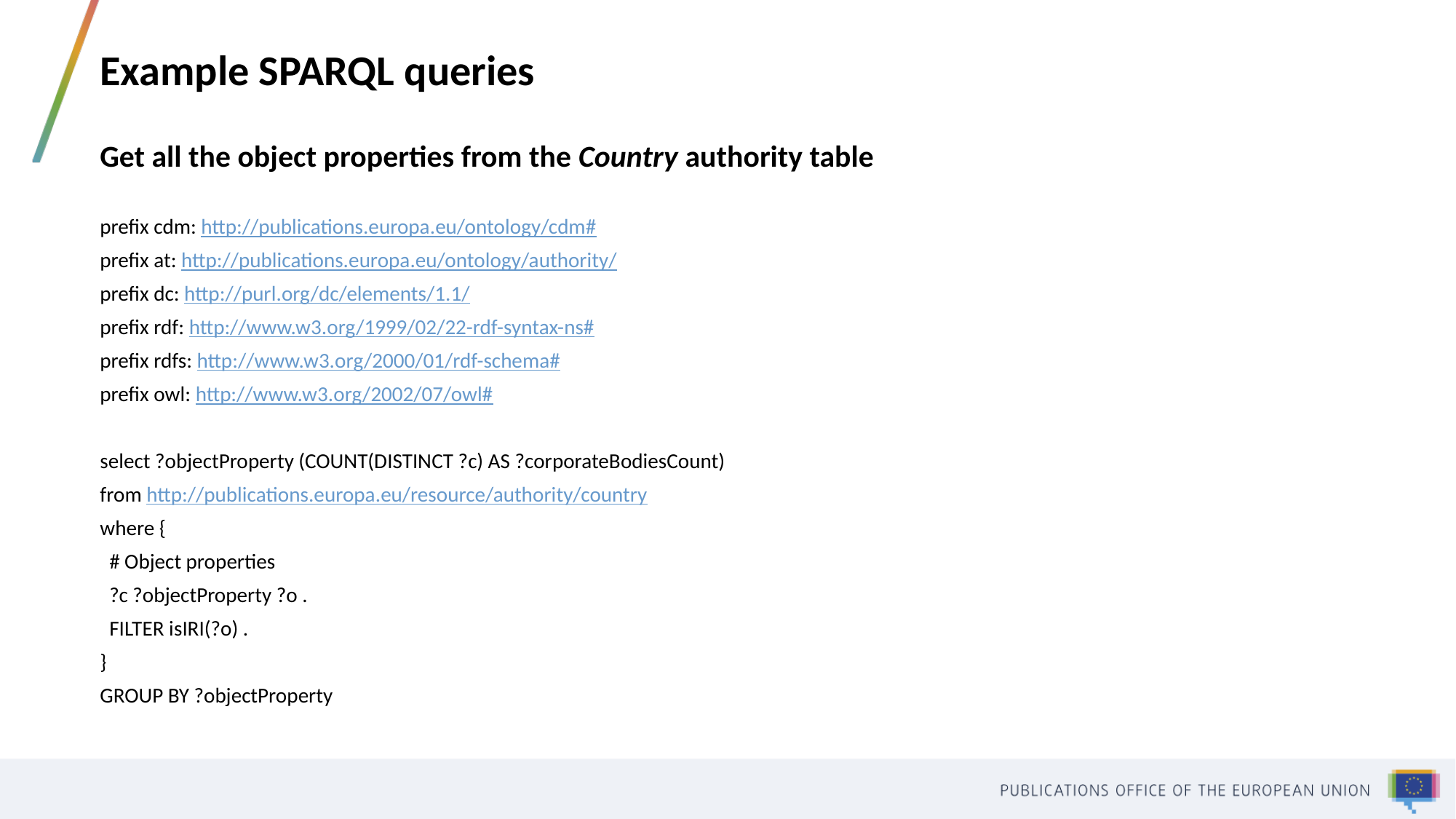

# Example SPARQL queries Get all the object properties from the Country authority table

prefix cdm: http://publications.europa.eu/ontology/cdm#
prefix at: http://publications.europa.eu/ontology/authority/
prefix dc: http://purl.org/dc/elements/1.1/
prefix rdf: http://www.w3.org/1999/02/22-rdf-syntax-ns#
prefix rdfs: http://www.w3.org/2000/01/rdf-schema#
prefix owl: http://www.w3.org/2002/07/owl#

select ?objectProperty (COUNT(DISTINCT ?c) AS ?corporateBodiesCount)
from http://publications.europa.eu/resource/authority/country
where {
  # Object properties
  ?c ?objectProperty ?o .
  FILTER isIRI(?o) .
}
GROUP BY ?objectProperty